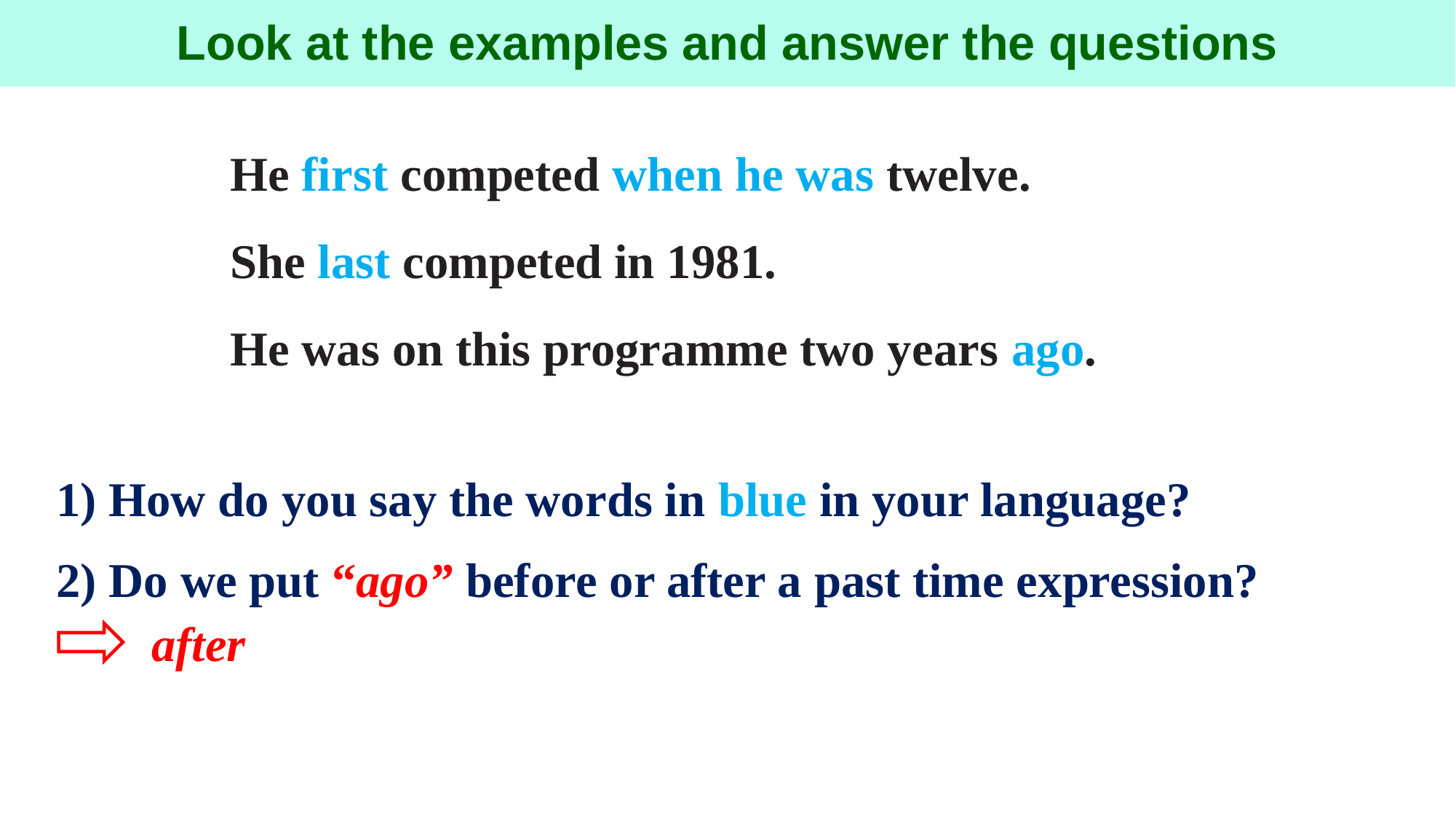

| Look at the examples and answer the questions |
| --- |
He first competed when he was twelve.
She last competed in 1981.
He was on this programme two years ago.

| 1) How do you say the words in blue in your language? 2) Do we put “ago” before or after a past time expression? |
| --- |

after